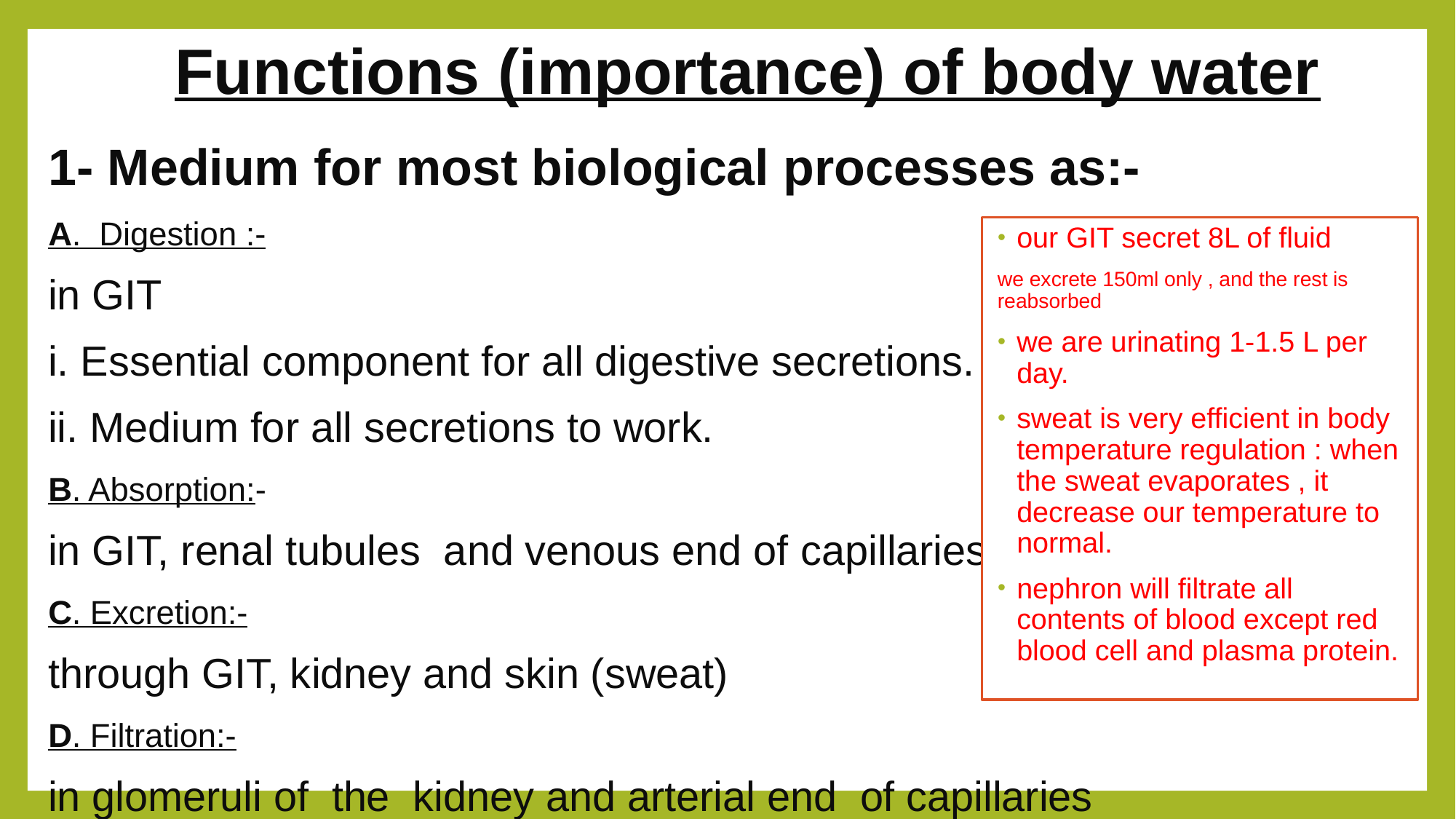

# Functions (importance) of body water
1- Medium for most biological processes as:-
A.  Digestion :-
in GIT
i. Essential component for all digestive secretions.
ii. Medium for all secretions to work.
B. Absorption:-
in GIT, renal tubules  and venous end of capillaries,
C. Excretion:-
through GIT, kidney and skin (sweat)
D. Filtration:-
in glomeruli of  the  kidney and arterial end  of capillaries
our GIT secret 8L of fluid
we excrete 150ml only , and the rest is reabsorbed
we are urinating 1-1.5 L per day.
sweat is very efficient in body temperature regulation : when the sweat evaporates , it decrease our temperature to normal.
nephron will filtrate all contents of blood except red blood cell and plasma protein.